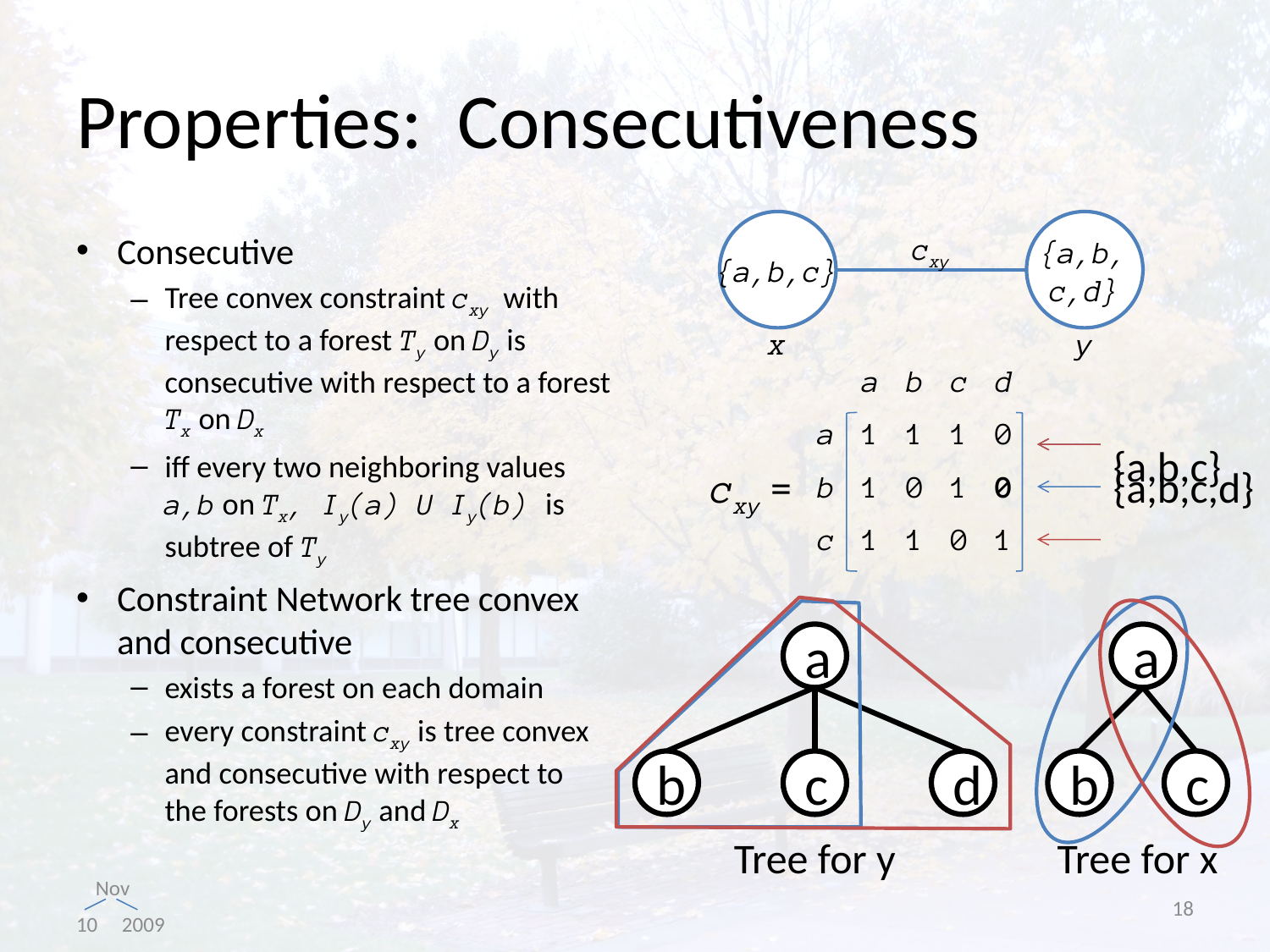

# Properties:  Consecutiveness
{a,b,c}
{a,b,
c,d}
cxy
x
y
Consecutive
Tree convex constraint cxy  with respect to a forest Ty on Dy is consecutive with respect to a forest Tx on Dx
iff every two neighboring values a,b on Tx, Iy(a) U Iy(b) is subtree of Ty
Constraint Network tree convex and consecutive
exists a forest on each domain
every constraint cxy is tree convex and consecutive with respect to the forests on Dy and Dx
|  | a | b | c | d |
| --- | --- | --- | --- | --- |
| a | 1 | 1 | 1 | 0 |
| b | 1 | 0 | 1 | 0 |
| c | 1 | 1 | 0 | 1 |

{a,b,c}
cxy =
{a,b,c,d}

a
b
c
d
a
b
c
Tree for y
Tree for x
18